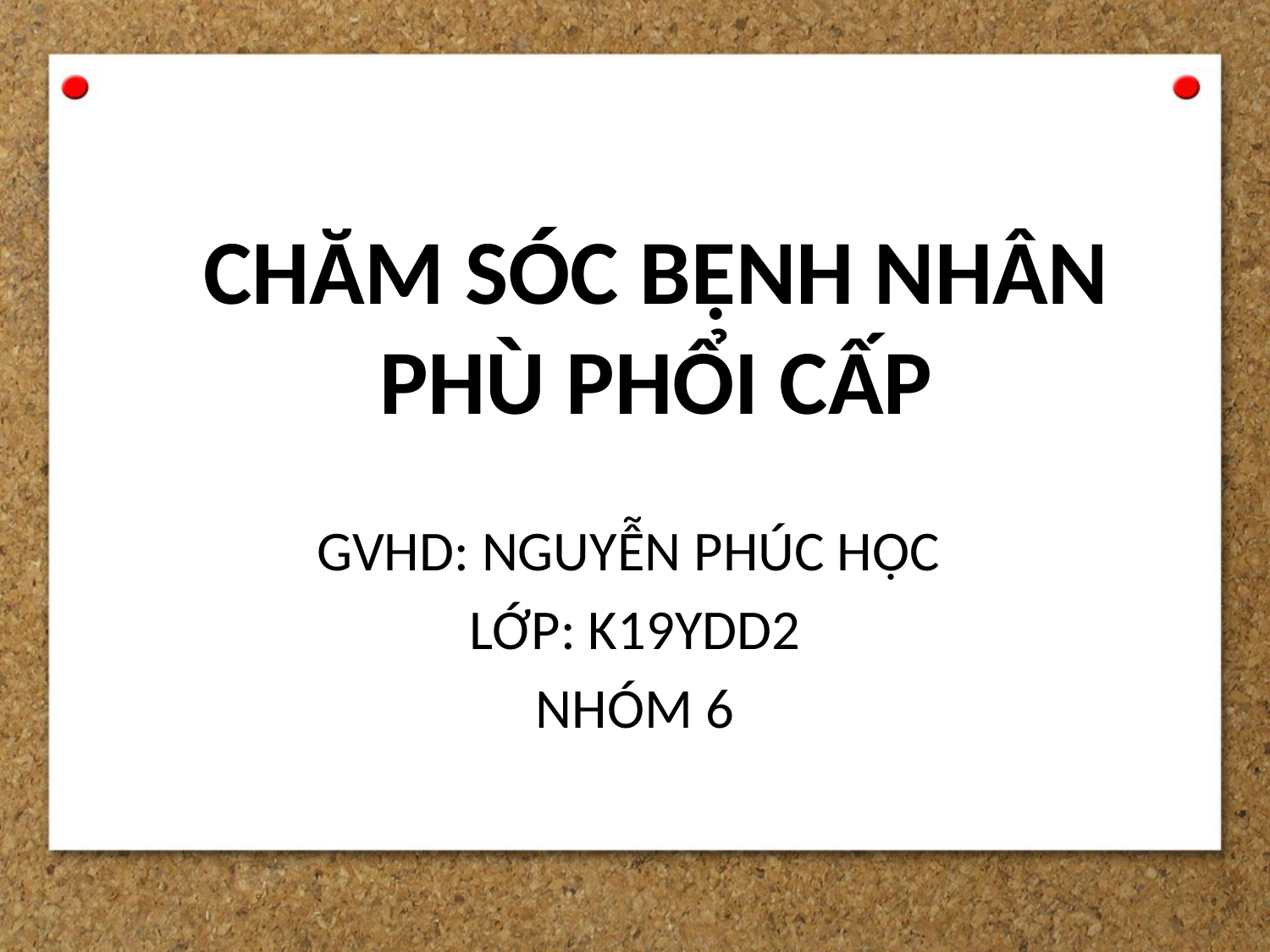

# CHĂM SÓC BỆNH NHÂN PHÙ PHỔI CẤP
GVHD: NGUYỄN PHÚC HỌC
LỚP: K19YDD2
NHÓM 6